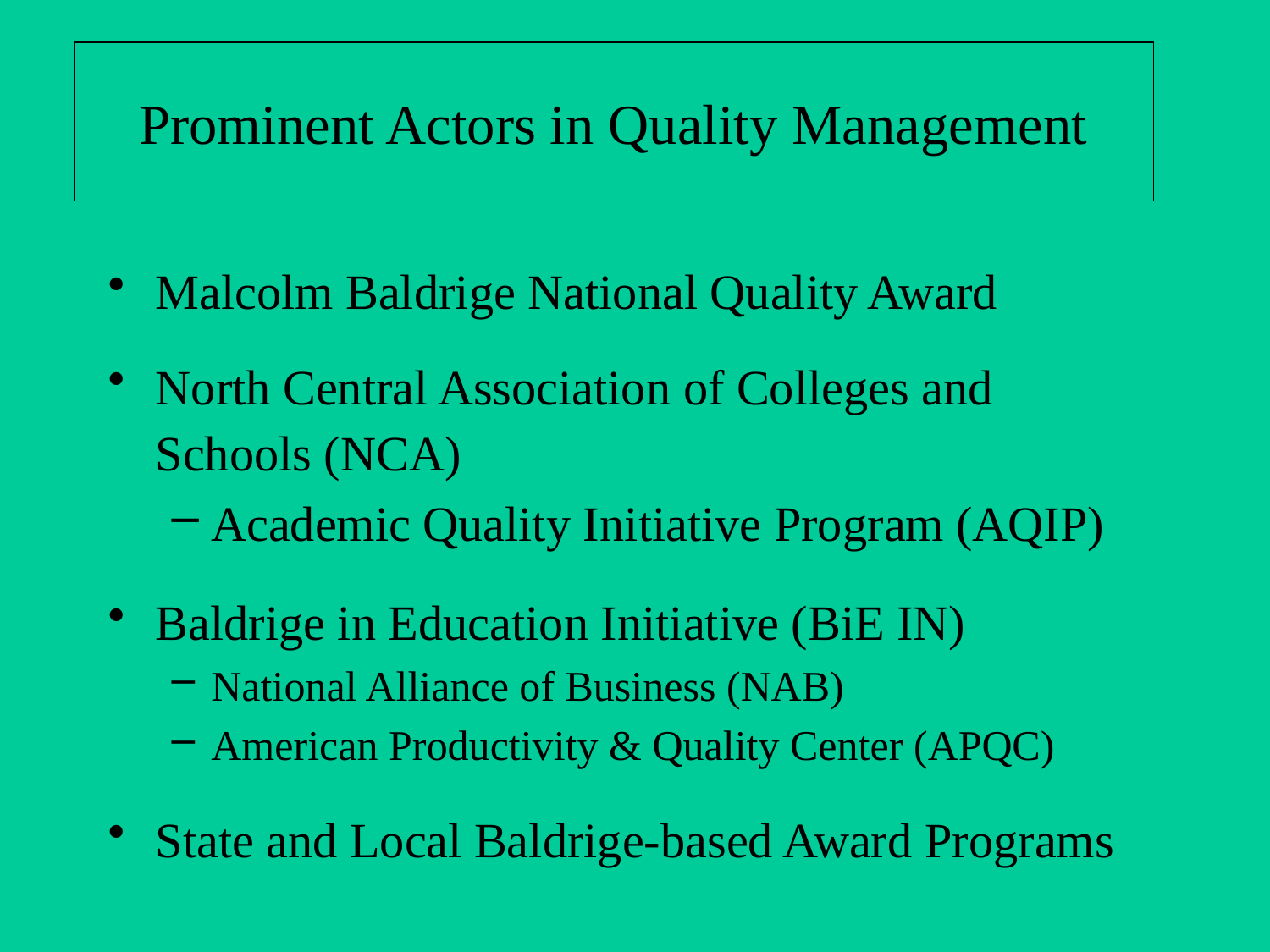

# Prominent Actors in Quality Management
Malcolm Baldrige National Quality Award

North Central Association of Colleges and Schools (NCA)
Academic Quality Initiative Program (AQIP)

Baldrige in Education Initiative (BiE IN)
National Alliance of Business (NAB)
American Productivity & Quality Center (APQC)

State and Local Baldrige-based Award Programs